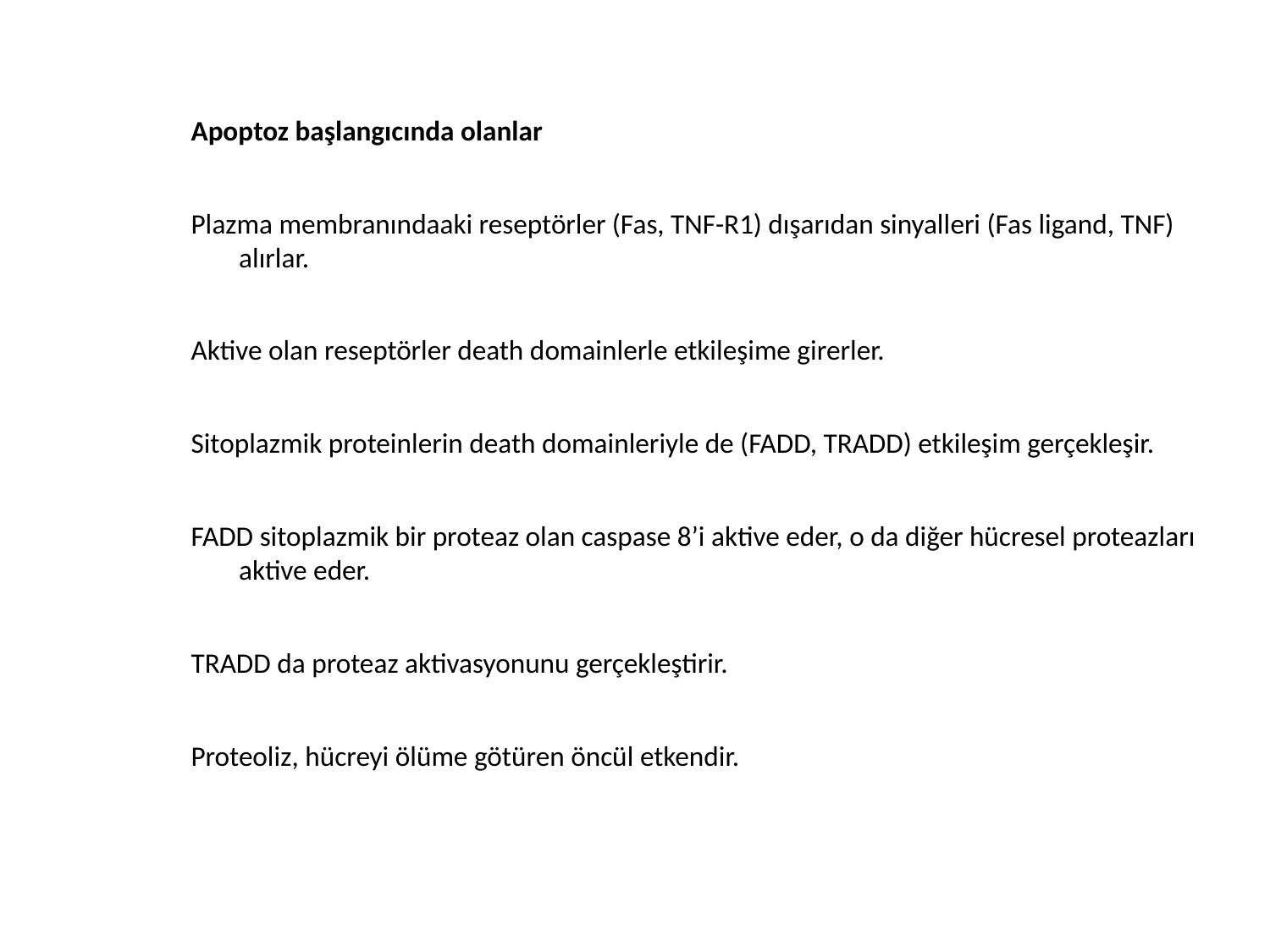

Apoptoz başlangıcında olanlar

Plazma membranındaaki reseptörler (Fas, TNF-R1) dışarıdan sinyalleri (Fas ligand, TNF) alırlar.

Aktive olan reseptörler death domainlerle etkileşime girerler.

Sitoplazmik proteinlerin death domainleriyle de (FADD, TRADD) etkileşim gerçekleşir.

FADD sitoplazmik bir proteaz olan caspase 8’i aktive eder, o da diğer hücresel proteazları aktive eder.

TRADD da proteaz aktivasyonunu gerçekleştirir.

Proteoliz, hücreyi ölüme götüren öncül etkendir.